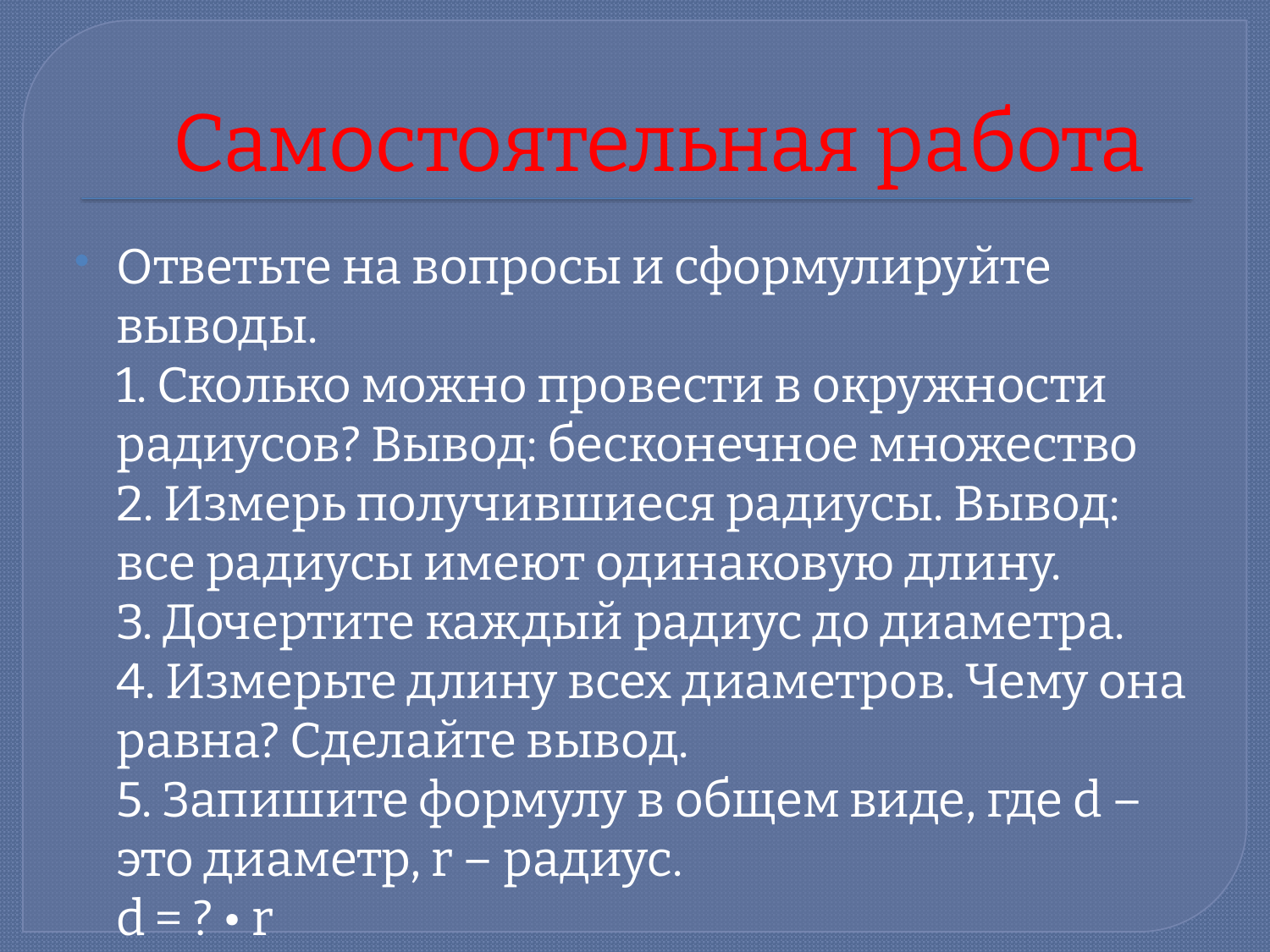

# Самостоятельная работа
Ответьте на вопросы и сформулируйте выводы.
1. Сколько можно провести в окружности радиусов? Вывод: бесконечное множество
2. Измерь получившиеся радиусы. Вывод: все радиусы имеют одинаковую длину.
3. Дочертите каждый радиус до диаметра. 
4. Измерьте длину всех диаметров. Чему она равна? Сделайте вывод.
5. Запишите формулу в общем виде, где d – это диаметр, r – радиус.
d = ? • r